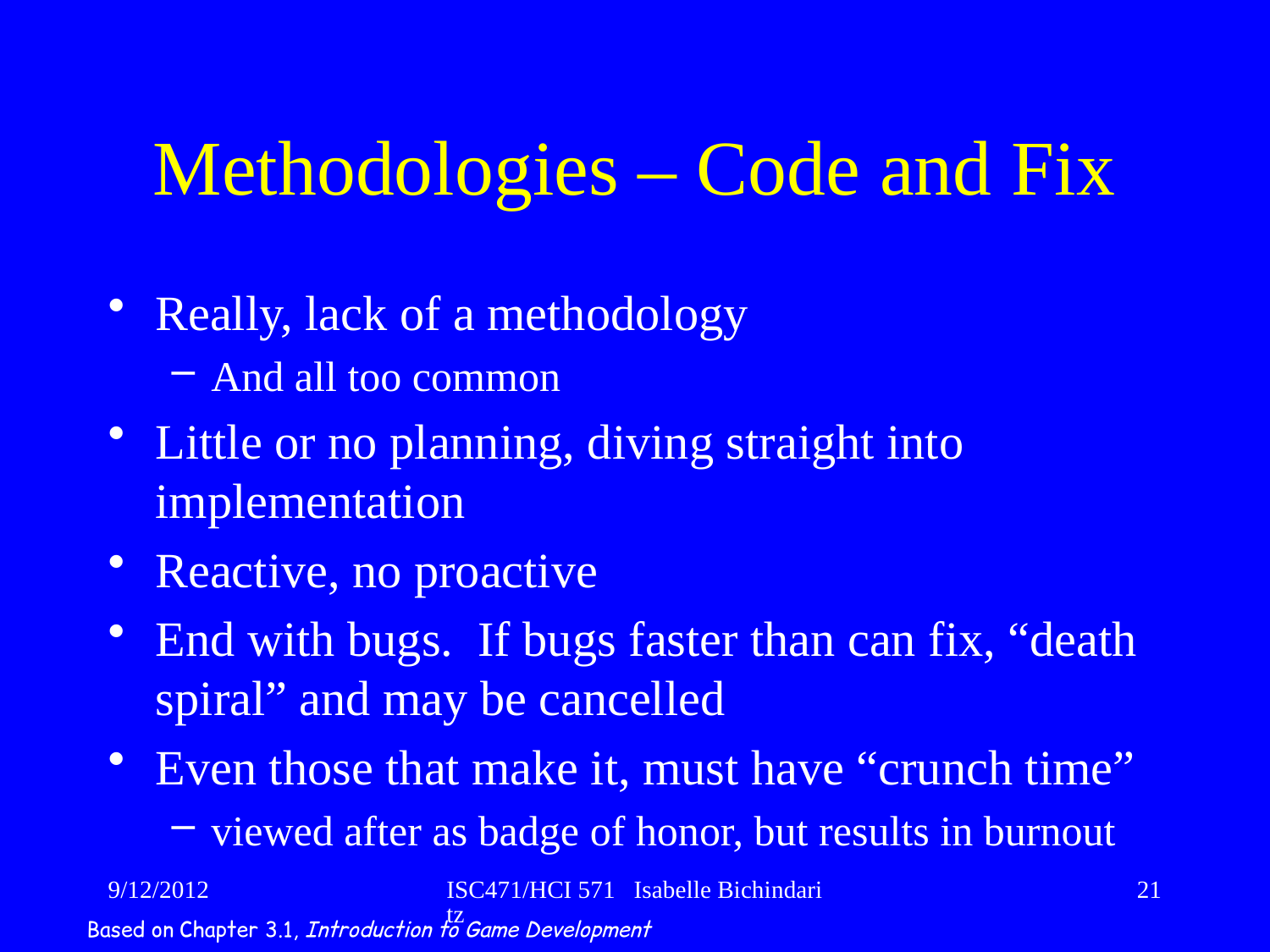

# Methodologies – Code and Fix
Really, lack of a methodology
And all too common
Little or no planning, diving straight into implementation
Reactive, no proactive
End with bugs.  If bugs faster than can fix, “death spiral” and may be cancelled
Even those that make it, must have “crunch time”
viewed after as badge of honor, but results in burnout
9/12/2012
ISC471/HCI 571   Isabelle Bichindaritz
21
Based on Chapter 3.1, Introduction to Game Development